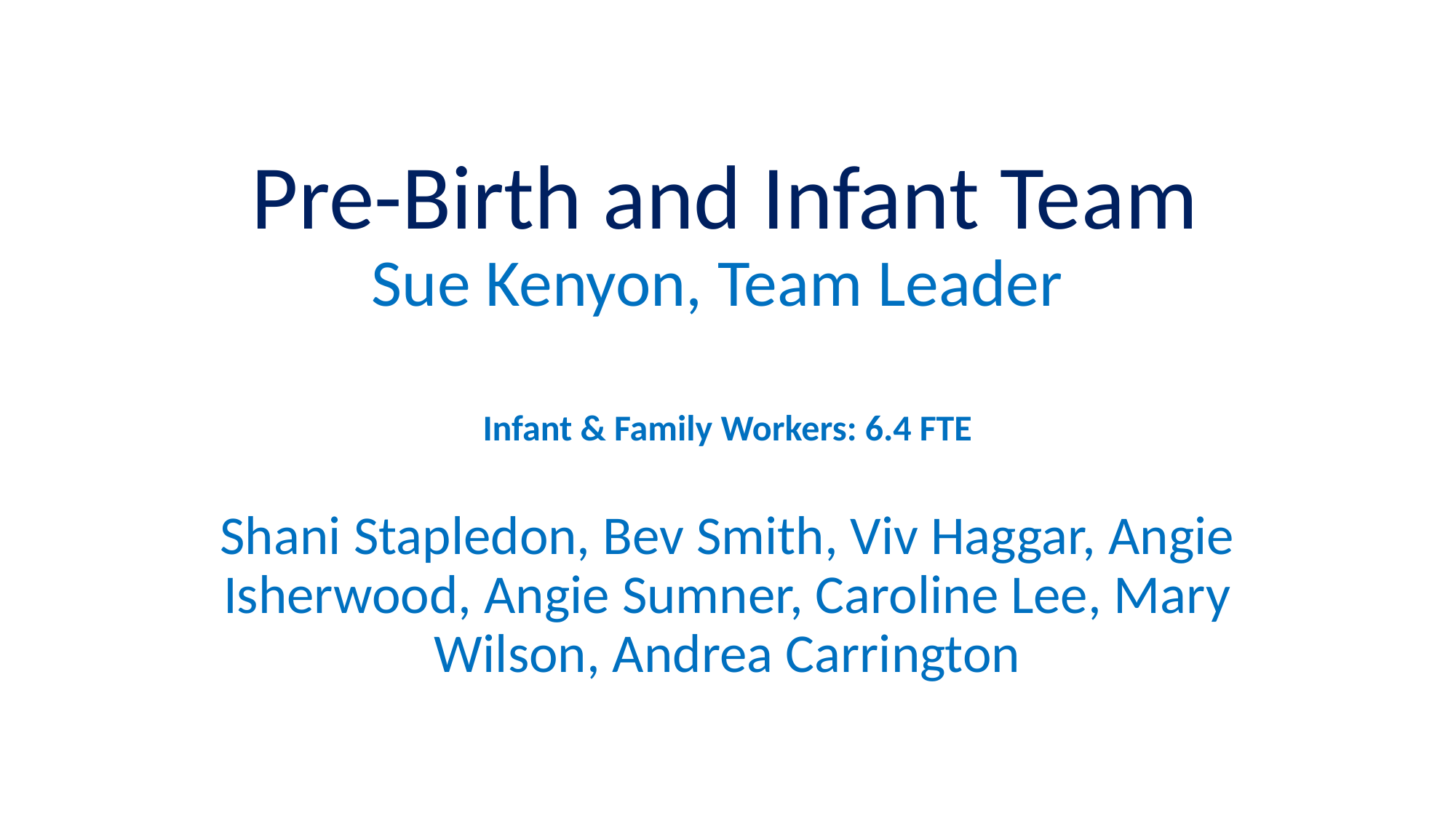

# Pre-Birth and Infant Team Sue Kenyon, Team Leader
Infant & Family Workers: 6.4 FTE
Shani Stapledon, Bev Smith, Viv Haggar, Angie Isherwood, Angie Sumner, Caroline Lee, Mary Wilson, Andrea Carrington